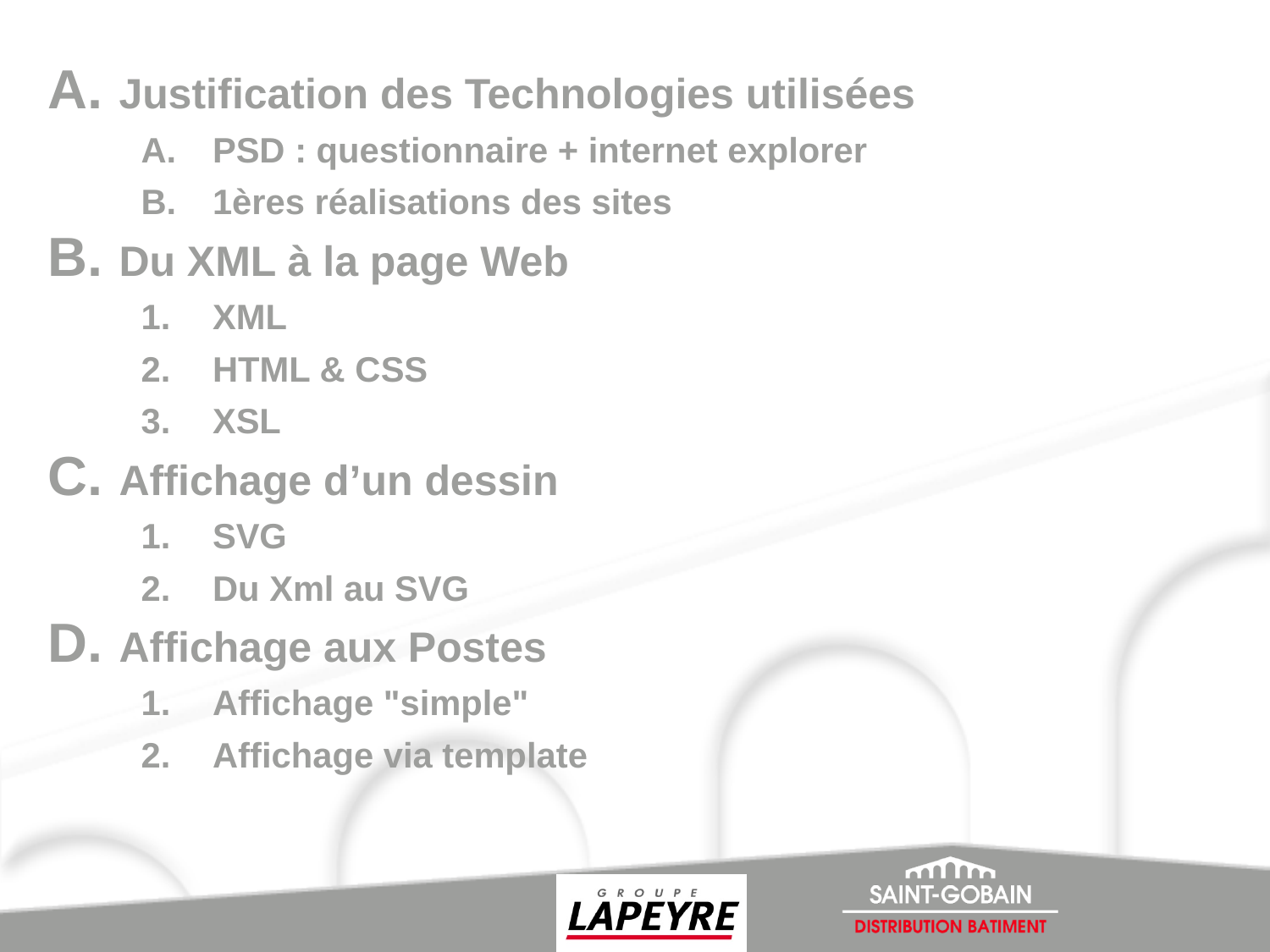

Justification des Technologies utilisées
PSD : questionnaire + internet explorer
1ères réalisations des sites
Du XML à la page Web
XML
HTML & CSS
XSL
Affichage d’un dessin
SVG
Du Xml au SVG
Affichage aux Postes
Affichage "simple"
Affichage via template